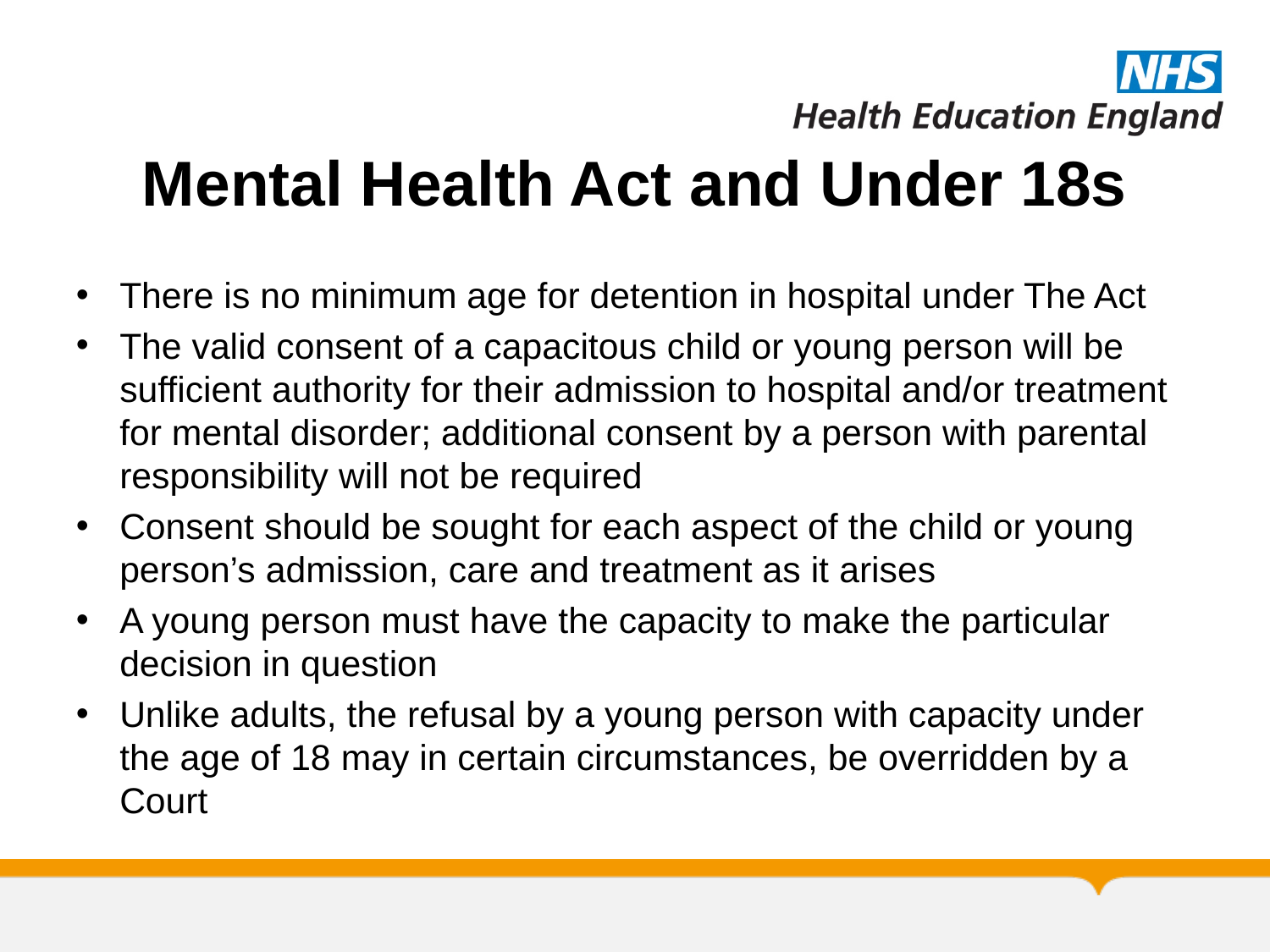

# Mental Health Act and Under 18s
There is no minimum age for detention in hospital under The Act
The valid consent of a capacitous child or young person will be sufficient authority for their admission to hospital and/or treatment for mental disorder; additional consent by a person with parental responsibility will not be required
Consent should be sought for each aspect of the child or young person’s admission, care and treatment as it arises
A young person must have the capacity to make the particular decision in question
Unlike adults, the refusal by a young person with capacity under the age of 18 may in certain circumstances, be overridden by a Court